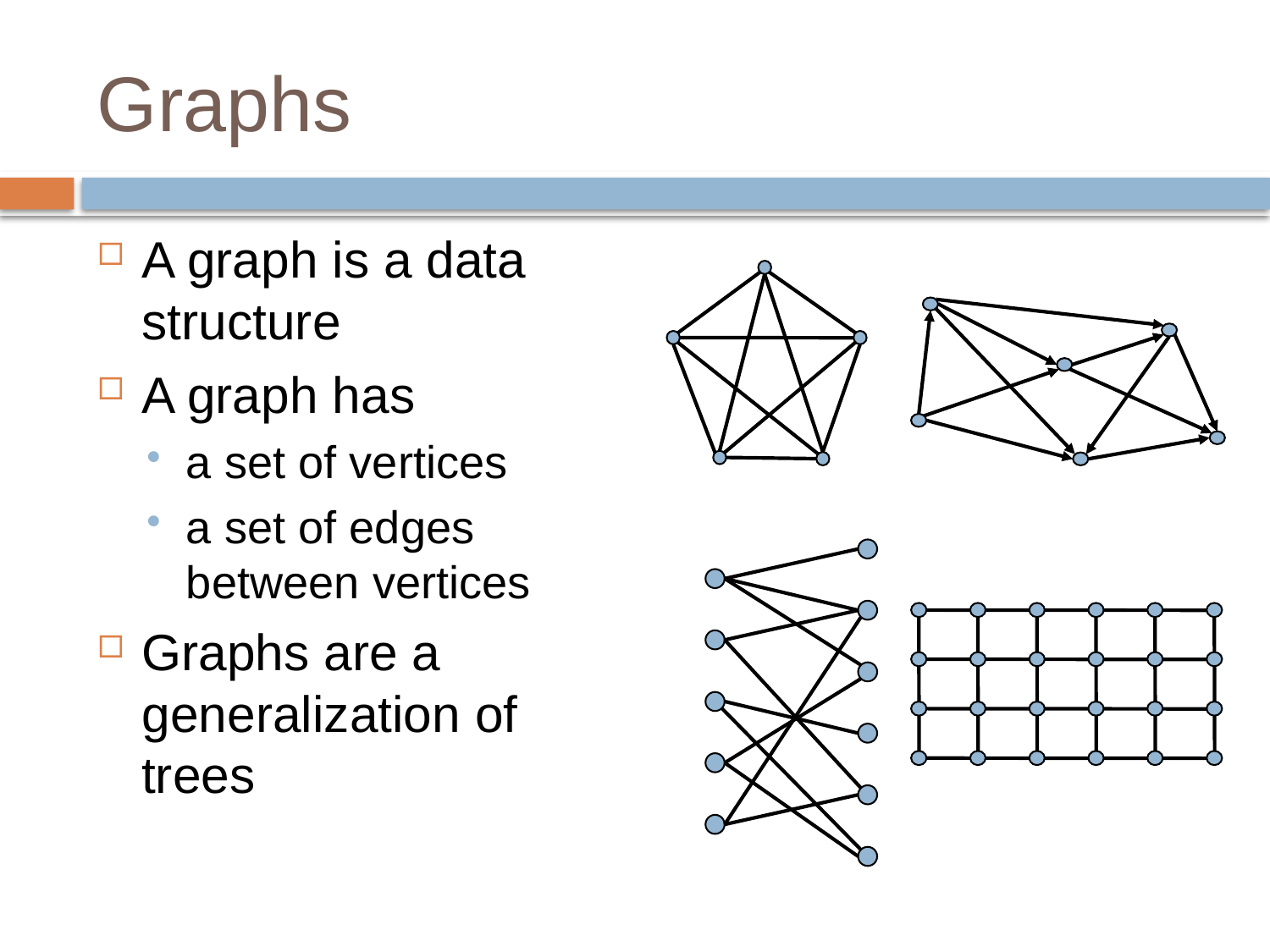

# Graphs
A graph is a data structure
A graph has
a set of vertices
a set of edges between vertices
Graphs are a generalization of trees